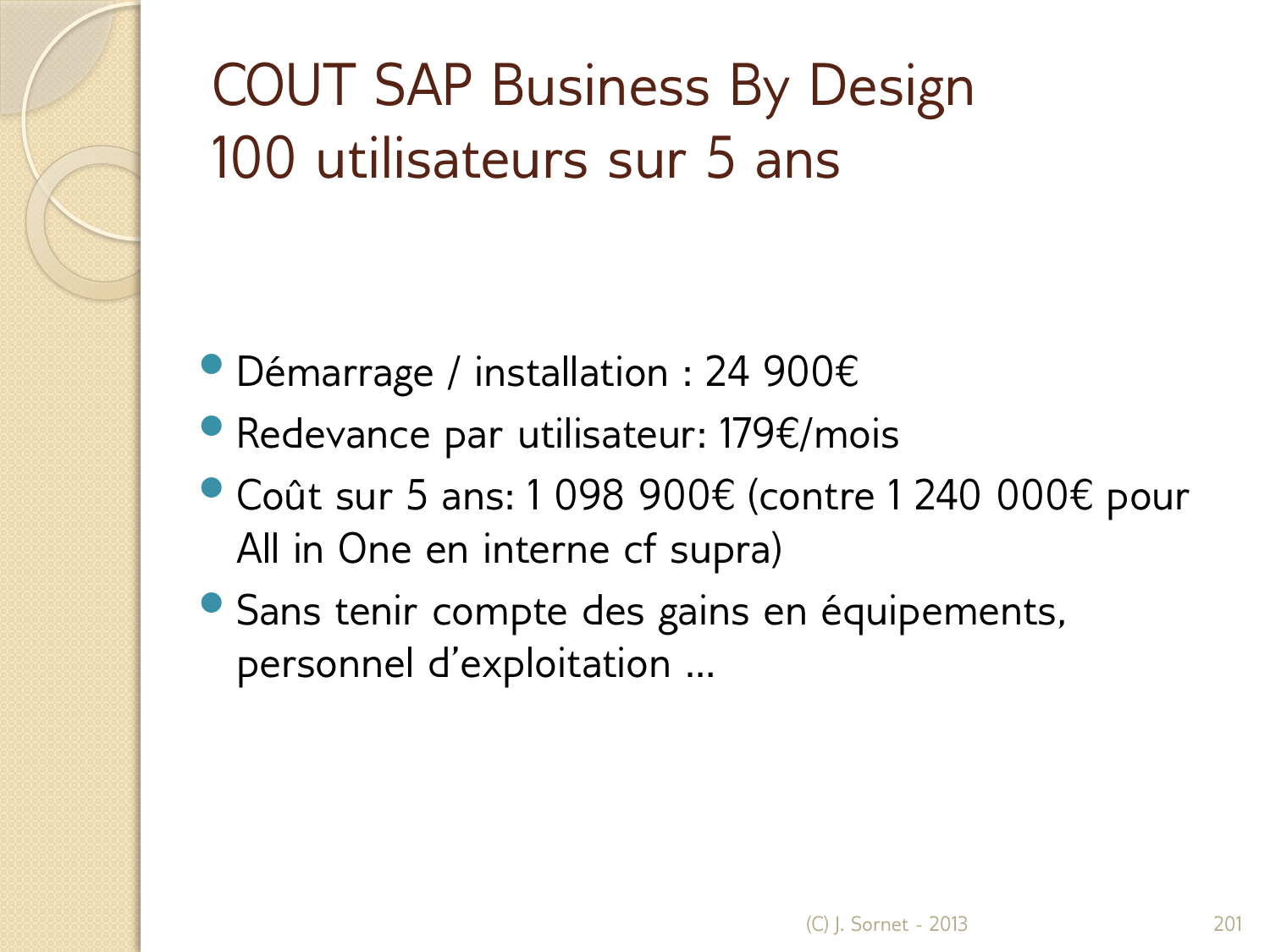

# COUT SAP Business By Design 100 utilisateurs sur 5 ans
Démarrage / installation : 24 900€
Redevance par utilisateur: 179€/mois
Coût sur 5 ans: 1 098 900€ (contre 1 240 000€ pour All in One en interne cf supra)
Sans tenir compte des gains en équipements, personnel d’exploitation …

(C) J. Sornet - 2013
201